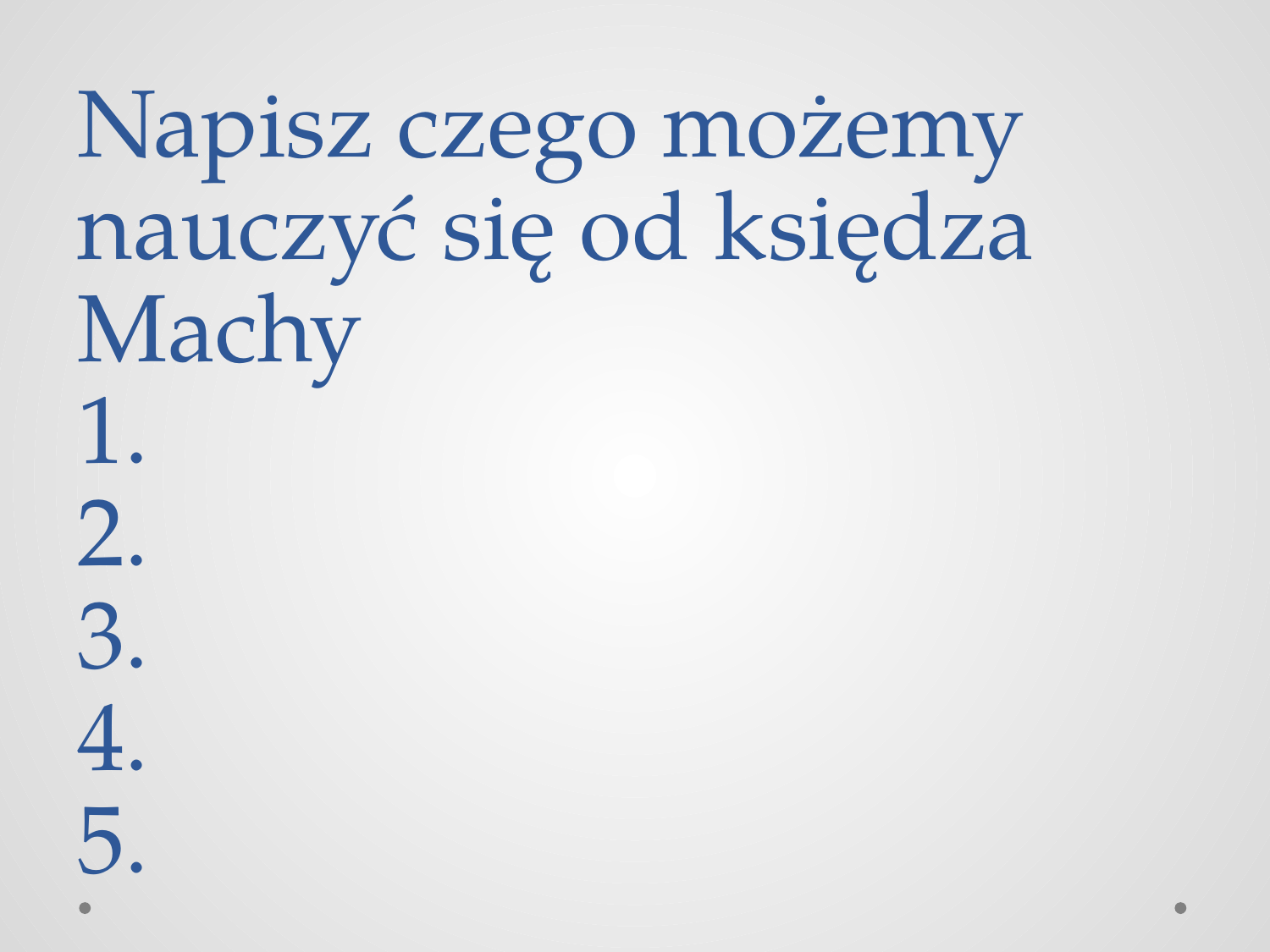

# Napisz czego możemy nauczyć się od księdza Machy 1. 2. 3. 4. 5.